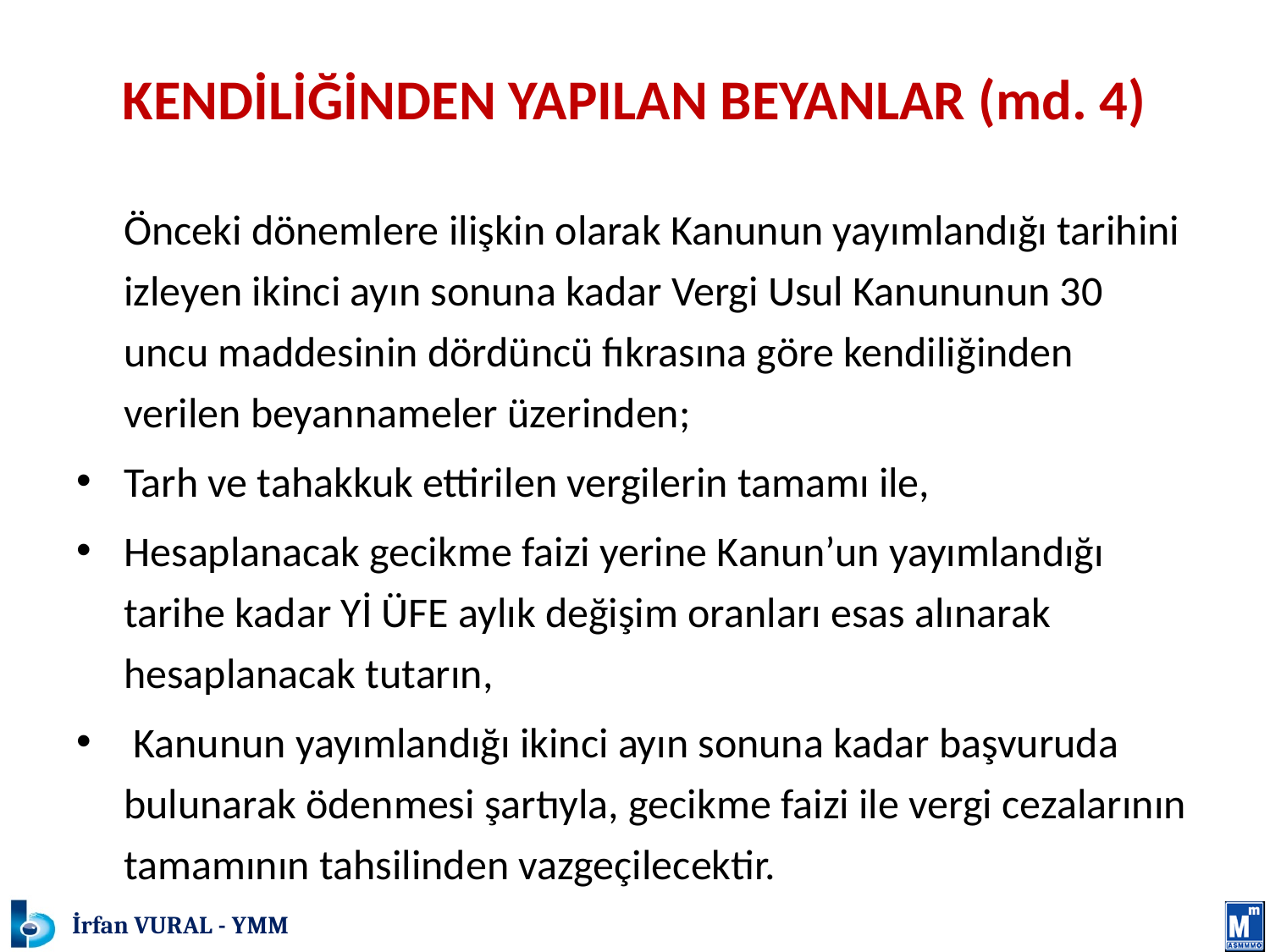

# KENDİLİĞİNDEN YAPILAN BEYANLAR (md. 4)
	Önceki dönemlere ilişkin olarak Kanunun yayımlandığı tarihini izleyen ikinci ayın sonuna kadar Vergi Usul Kanununun 30 uncu maddesinin dördüncü fıkrasına göre kendiliğinden verilen beyannameler üzerinden;
Tarh ve tahakkuk ettirilen vergilerin tamamı ile,
Hesaplanacak gecikme faizi yerine Kanun’un yayımlandığı tarihe kadar Yİ ÜFE aylık değişim oranları esas alınarak hesaplanacak tutarın,
 Kanunun yayımlandığı ikinci ayın sonuna kadar başvuruda bulunarak ödenmesi şartıyla, gecikme faizi ile vergi cezalarının tamamının tahsilinden vazgeçilecektir.